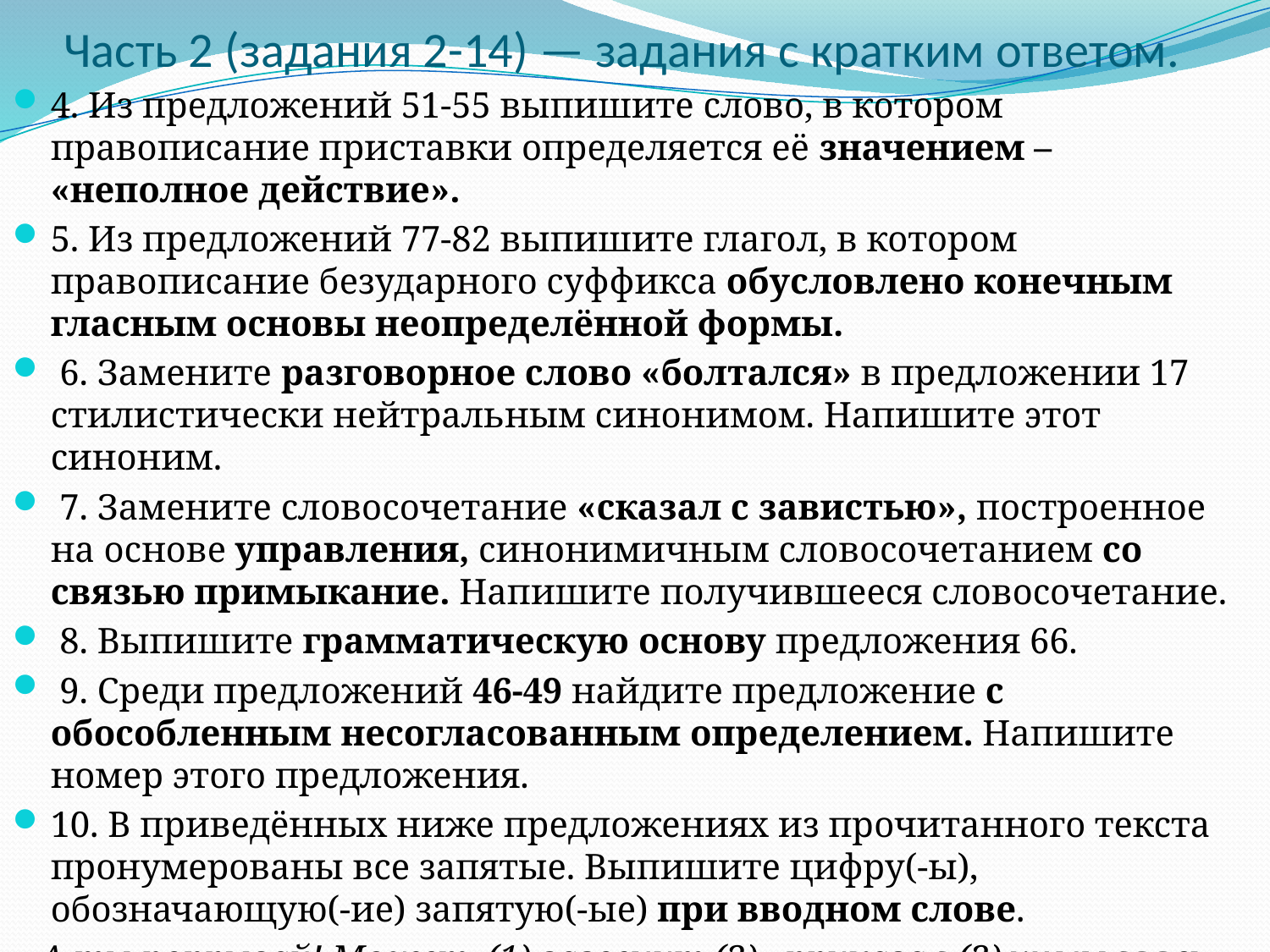

# Часть 2 (задания 2-14) — задания с кратким ответом.
4. Из предложений 51-55 выпишите слово, в котором правописание приставки определяется её значением – «неполное действие».
5. Из предложений 77-82 выпишите глагол, в котором правописание безударного суффикса обусловлено конечным гласным основы неопределённой формы.
 6. Замените разговорное слово «болтался» в предложении 17 стилистически нейтральным синонимом. Напишите этот синоним.
 7. Замените словосочетание «сказал с завистью», построенное на основе управления, синонимичным словосочетанием со связью примыкание. Напишите получившееся словосочетание.
 8. Выпишите грамматическую основу предложения 66.
 9. Среди предложений 46-49 найдите предложение с обособленным несогласованным определением. Напишите номер этого предложения.
10. В приведённых ниже предложениях из прочитанного текста пронумерованы все запятые. Выпишите цифру(-ы), обозначающую(-ие) запятую(-ые) при вводном слове.
– А ты попрыгай! Может, (1) зазвенит,(2)– приказал,(3) ухмыляясь,(4) один парень. Тут мой папа нахмурился,(5) пригнул голову и с криком «А-а-а!» ударил этого парня головой в живот.